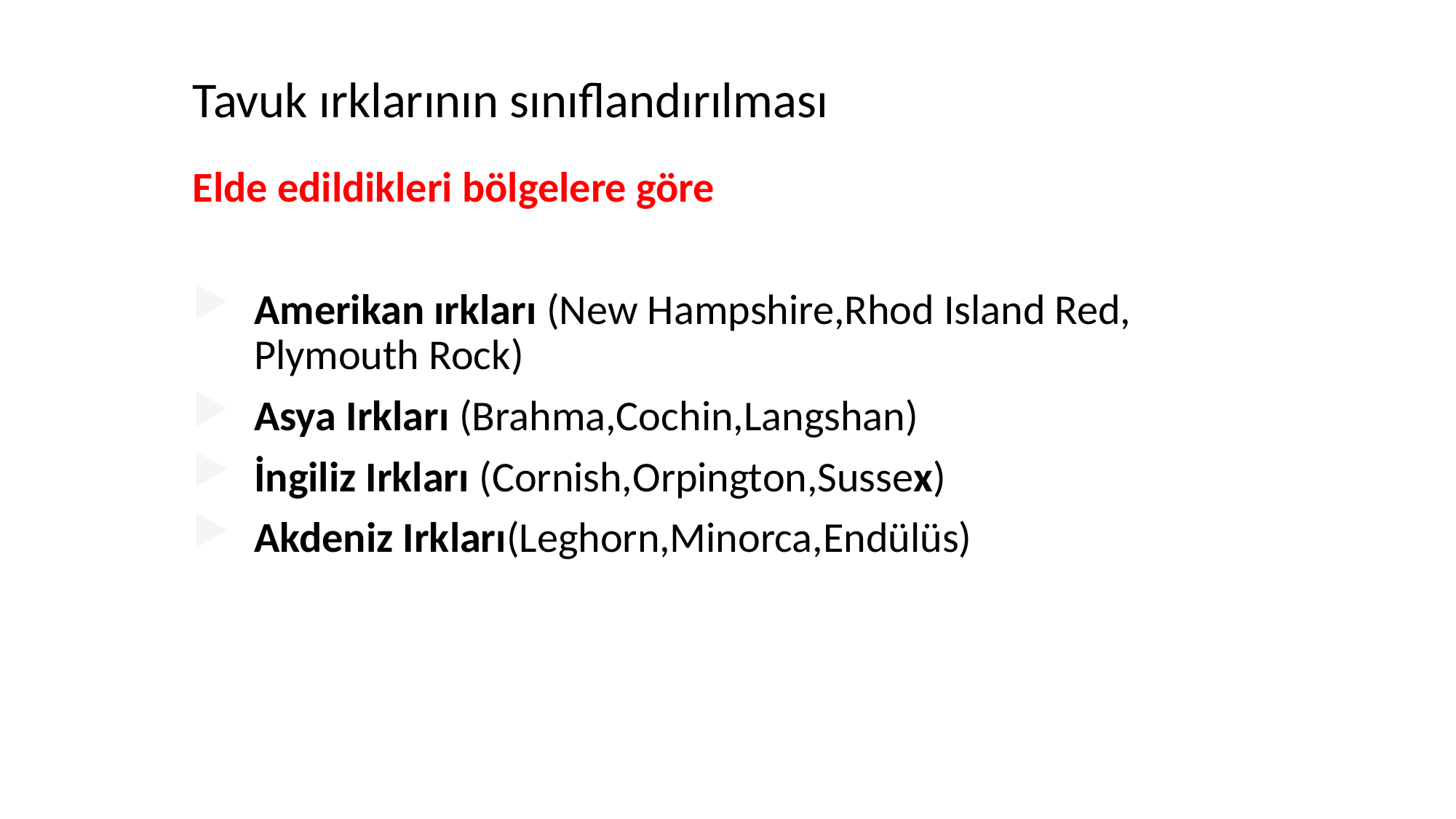

Tavuk ırklarının sınıflandırılması
Elde edildikleri bölgelere göre

Amerikan ırkları (New Hampshire,Rhod Island Red, Plymouth Rock)
Asya Irkları (Brahma,Cochin,Langshan)
İngiliz Irkları (Cornish,Orpington,Sussex)
Akdeniz Irkları(Leghorn,Minorca,Endülüs)